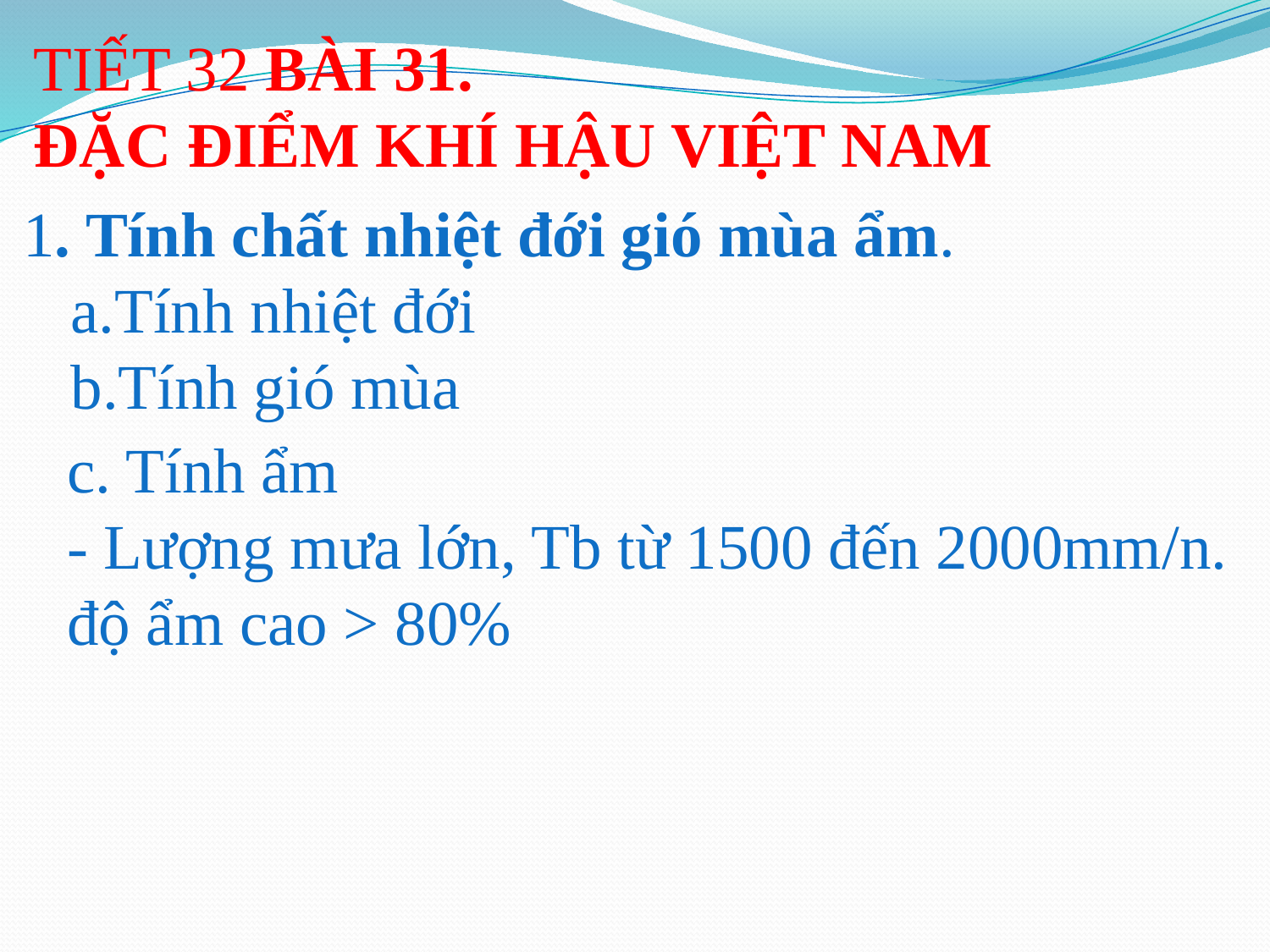

TIẾT 32 BÀI 31.
ĐẶC ĐIỂM KHÍ HẬU VIỆT NAM
1. Tính chất nhiệt đới gió mùa ẩm.
   a.Tính nhiệt đới
   b.Tính gió mùa

c. Tính ẩm
- Lượng mưa lớn, Tb từ 1500 đến 2000mm/n. độ ẩm cao > 80%